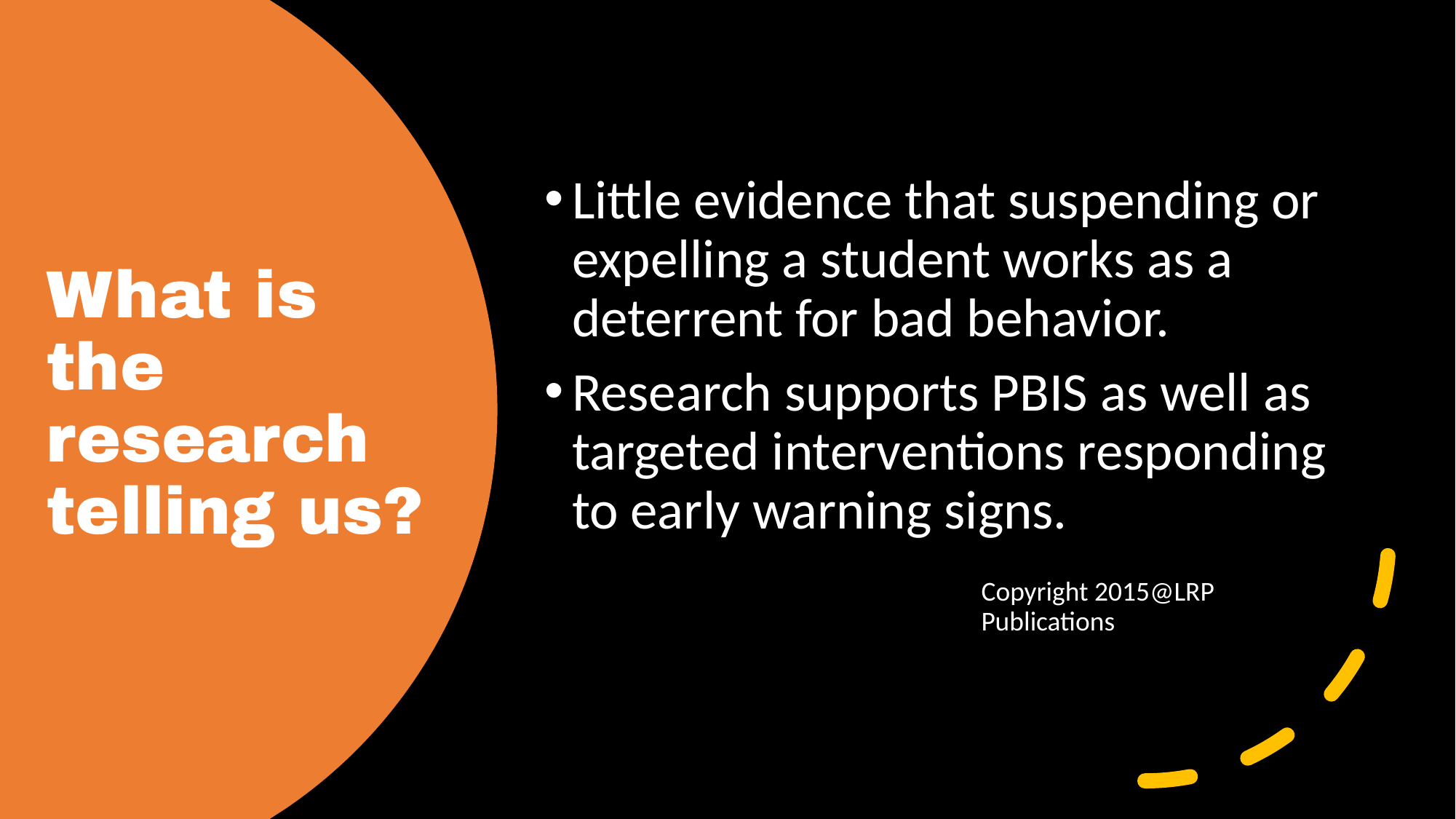

Little evidence that suspending or expelling a student works as a deterrent for bad behavior.
Research supports PBIS as well as targeted interventions responding to early warning signs.
                                                            Copyright 2015@LRP          Publications
# What is the research telling us?